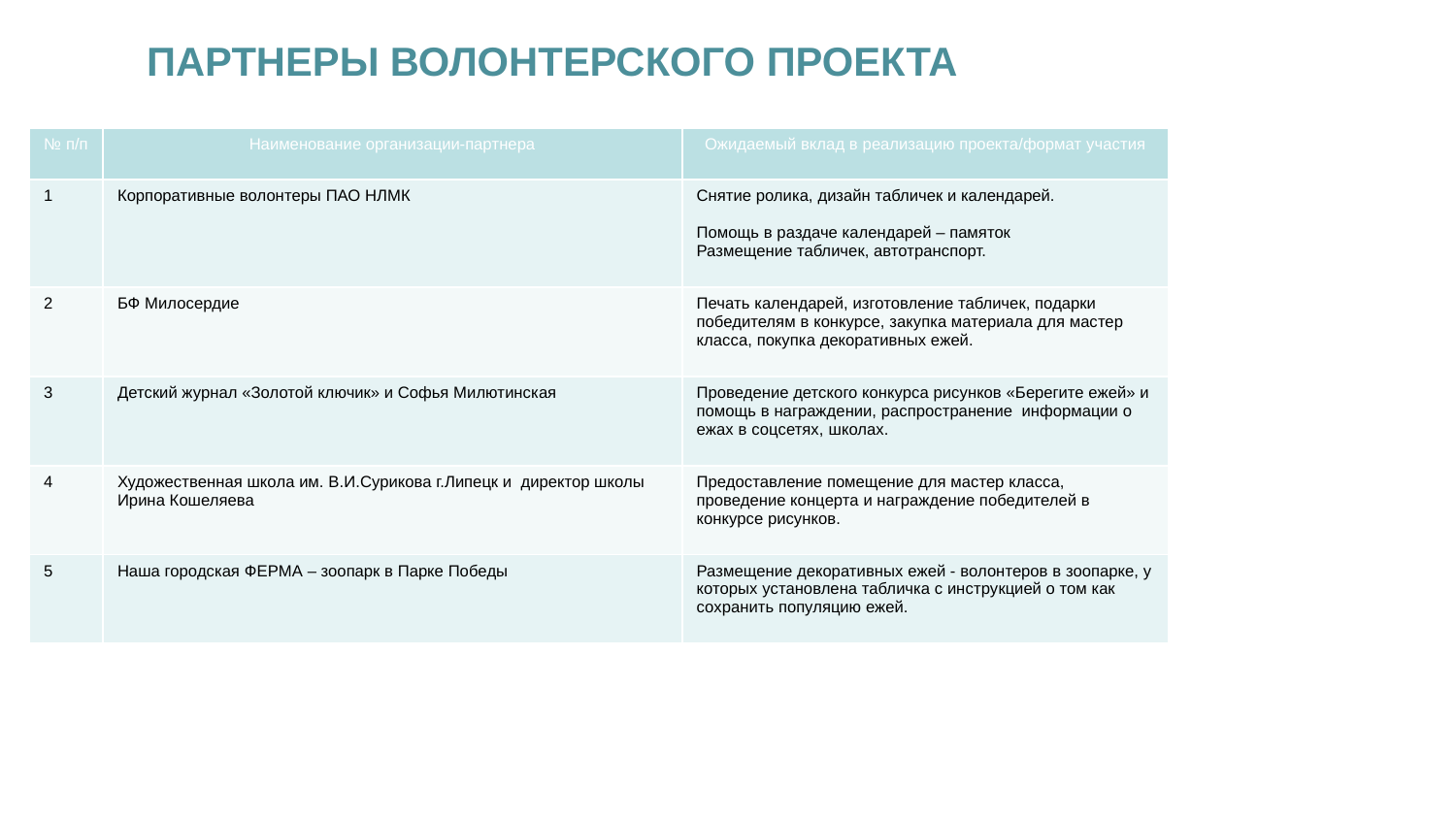

# ПАРТНЕРЫ ВОЛОНТЕРСКОГО ПРОЕКТА
| № п/п | Наименование организации-партнера | Ожидаемый вклад в реализацию проекта/формат участия |
| --- | --- | --- |
| 1 | Корпоративные волонтеры ПАО НЛМК | Снятие ролика, дизайн табличек и календарей. Помощь в раздаче календарей – памяток Размещение табличек, автотранспорт. |
| 2 | БФ Милосердие | Печать календарей, изготовление табличек, подарки победителям в конкурсе, закупка материала для мастер класса, покупка декоративных ежей. |
| 3 | Детский журнал «Золотой ключик» и Софья Милютинская | Проведение детского конкурса рисунков «Берегите ежей» и помощь в награждении, распространение информации о ежах в соцсетях, школах. |
| 4 | Художественная школа им. В.И.Сурикова г.Липецк и директор школы Ирина Кошеляева | Предоставление помещение для мастер класса, проведение концерта и награждение победителей в конкурсе рисунков. |
| 5 | Наша городская ФЕРМА – зоопарк в Парке Победы | Размещение декоративных ежей - волонтеров в зоопарке, у которых установлена табличка с инструкцией о том как сохранить популяцию ежей. |